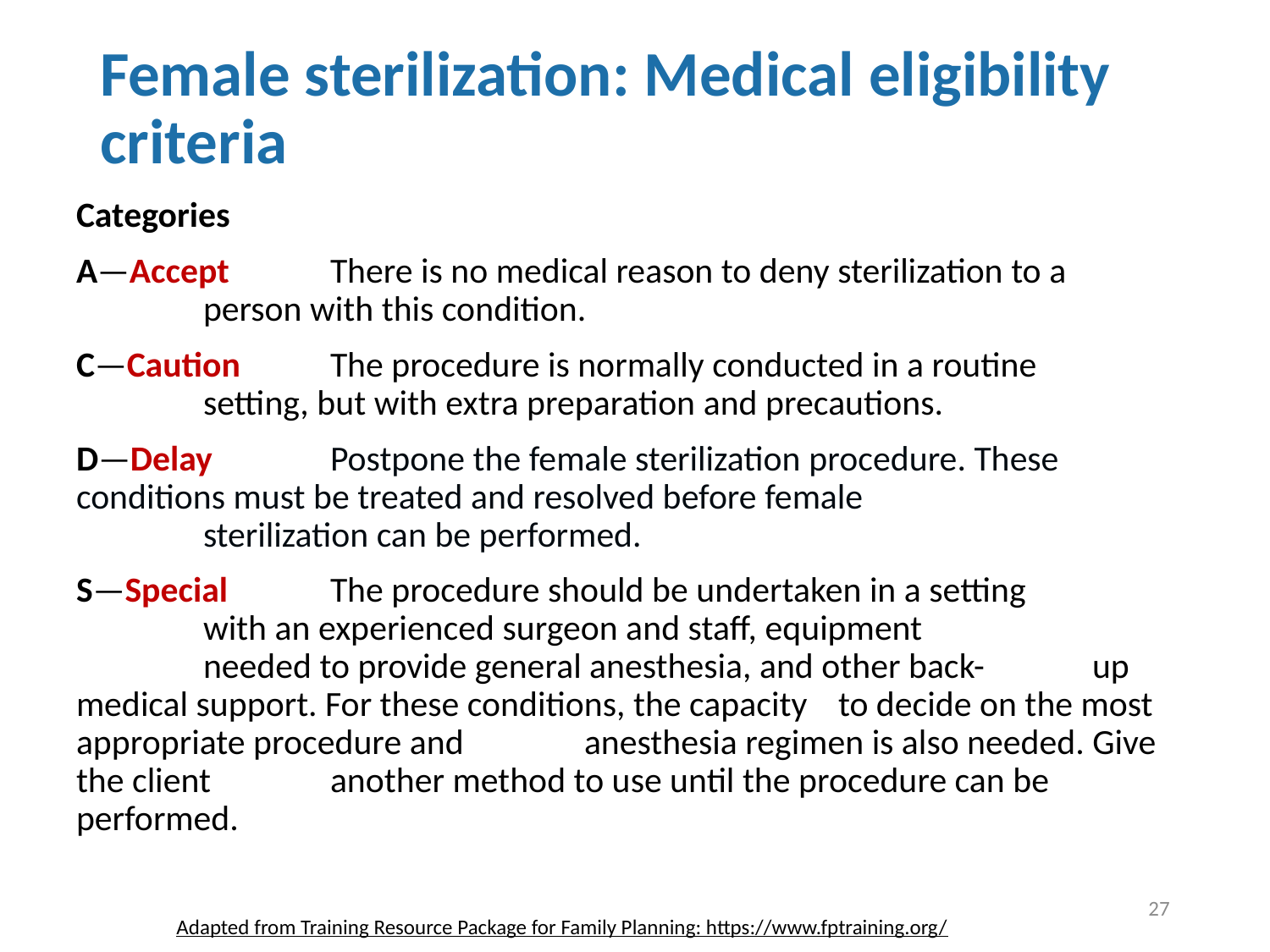

# Female sterilization: Medical eligibility criteria
Categories
A—Accept 	There is no medical reason to deny sterilization to a
	person with this condition.
C—Caution 	The procedure is normally conducted in a routine
	setting, but with extra preparation and precautions.
D—Delay 	Postpone the female sterilization procedure. These 	conditions must be treated and resolved before female
 	sterilization can be performed.
S—Special 	The procedure should be undertaken in a setting
	with an experienced surgeon and staff, equipment
	needed to provide general anesthesia, and other back-	up medical support. For these conditions, the capacity 	to decide on the most appropriate procedure and 	anesthesia regimen is also needed. Give the client 	another method to use until the procedure can be 	performed.

27
Adapted from Training Resource Package for Family Planning: https://www.fptraining.org/